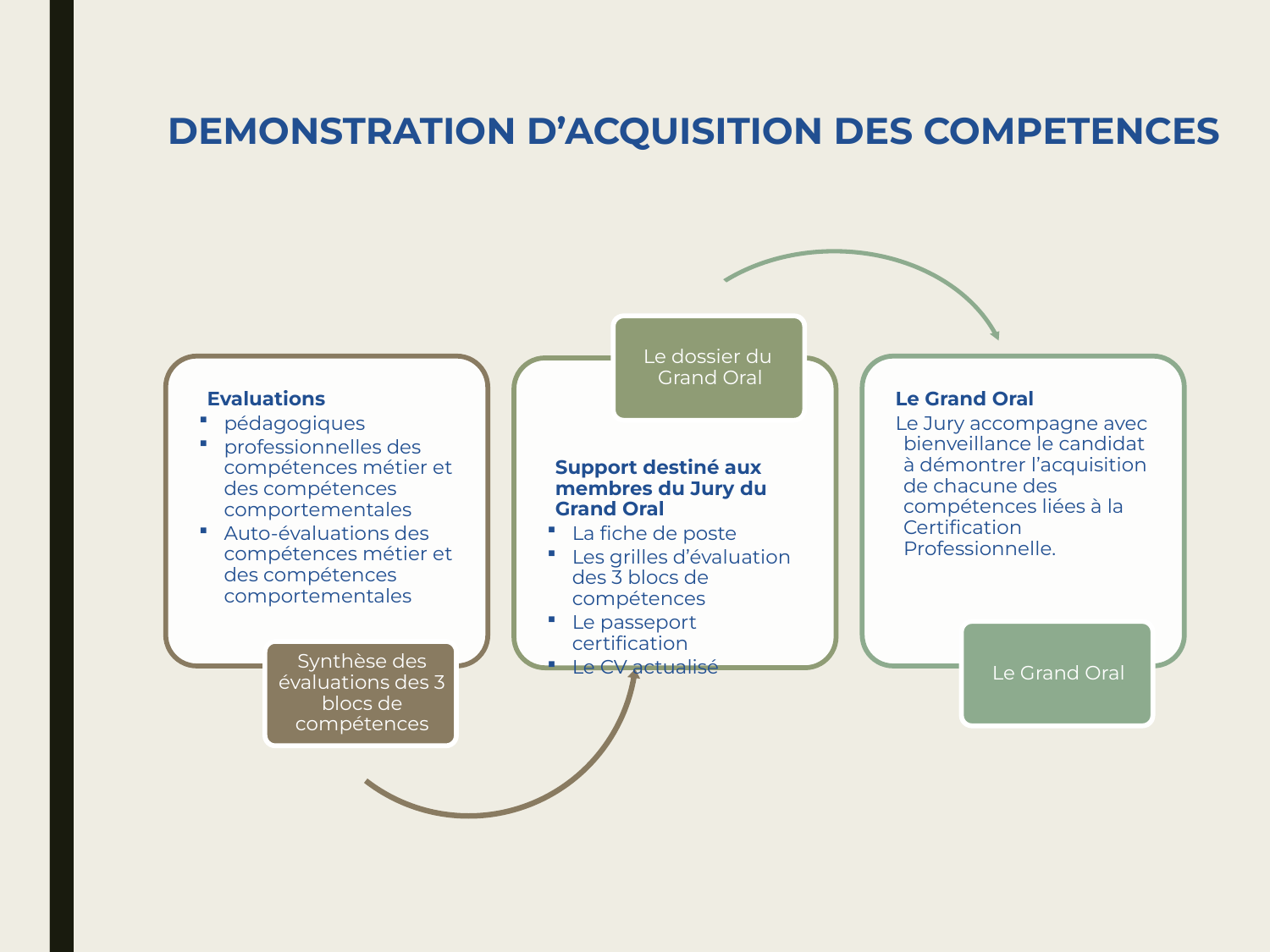

# DEMONSTRATION D’ACQUISITION DES COMPETENCES
Evaluations
pédagogiques
professionnelles des compétences métier et des compétences comportementales
Auto-évaluations des compétences métier et des compétences comportementales
Synthèse des évaluations des 3 blocs de compétences
Support destiné aux membres du Jury du Grand Oral
La fiche de poste
Les grilles d’évaluation des 3 blocs de compétences
Le passeport certification
Le CV actualisé
Le dossier du  Grand Oral
Le Grand Oral
Le Jury accompagne avec bienveillance le candidat à démontrer l’acquisition de chacune des compétences liées à la Certification Professionnelle.
Le Grand Oral